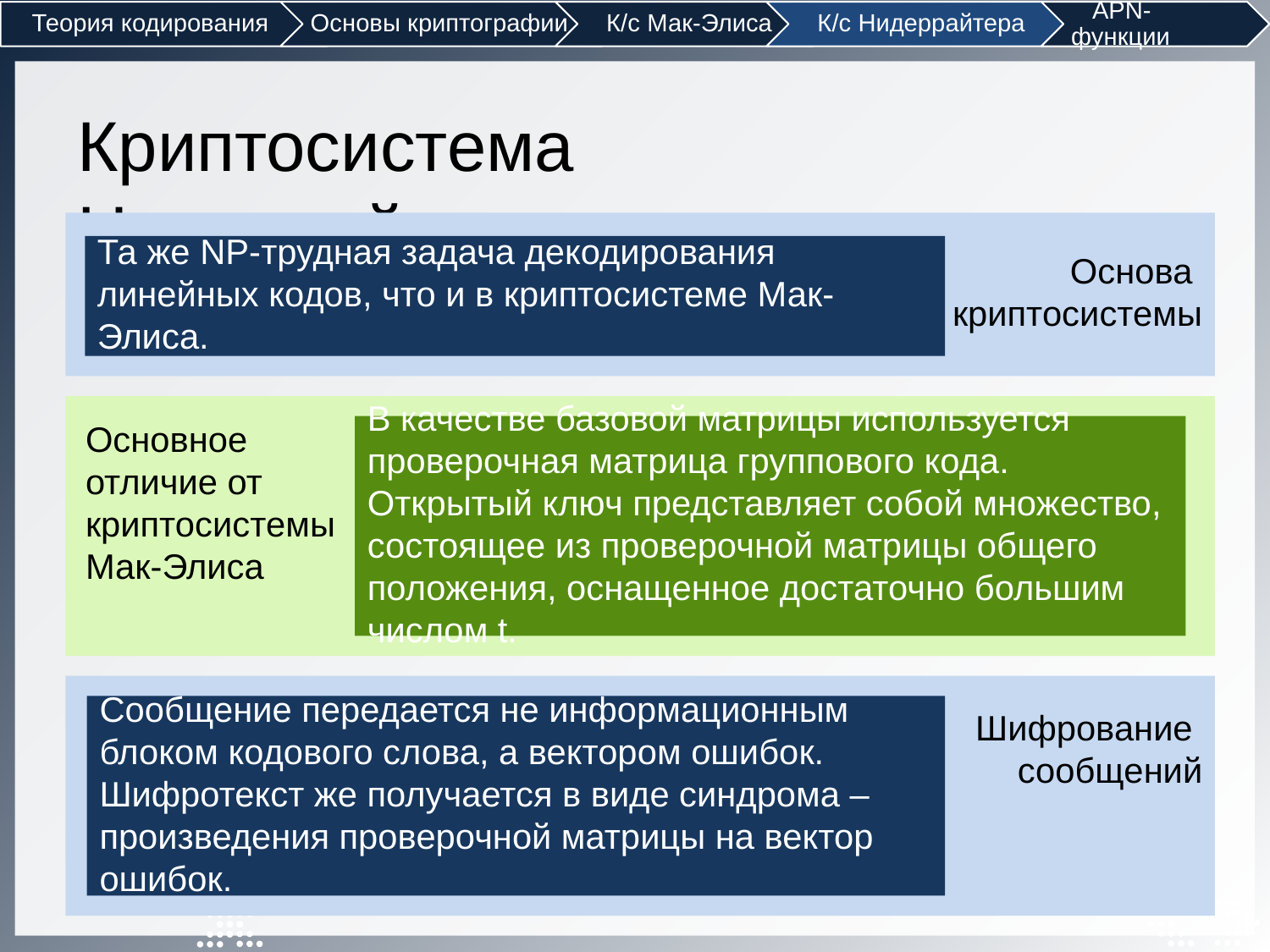

Теория кодирования
Основы криптографии
   К/с Мак-Элиса
   К/с Нидеррайтера
   APN-функции

Криптосистема Нидеррайтера

Основа
криптосистемы
Та же NP-трудная задача декодирования линейных кодов, что и в криптосистеме Мак-Элиса.

Основное
отличие от
криптосистемы
Мак-Элиса
В качестве базовой матрицы используется проверочная матрица группового кода. Открытый ключ представляет собой множество, состоящее из проверочной матрицы общего положения, оснащенное достаточно большим числом t.

Шифрование
сообщений
Сообщение передается не информационным блоком кодового слова, а вектором ошибок. Шифротекст же получается в виде синдрома – произведения проверочной матрицы на вектор ошибок.